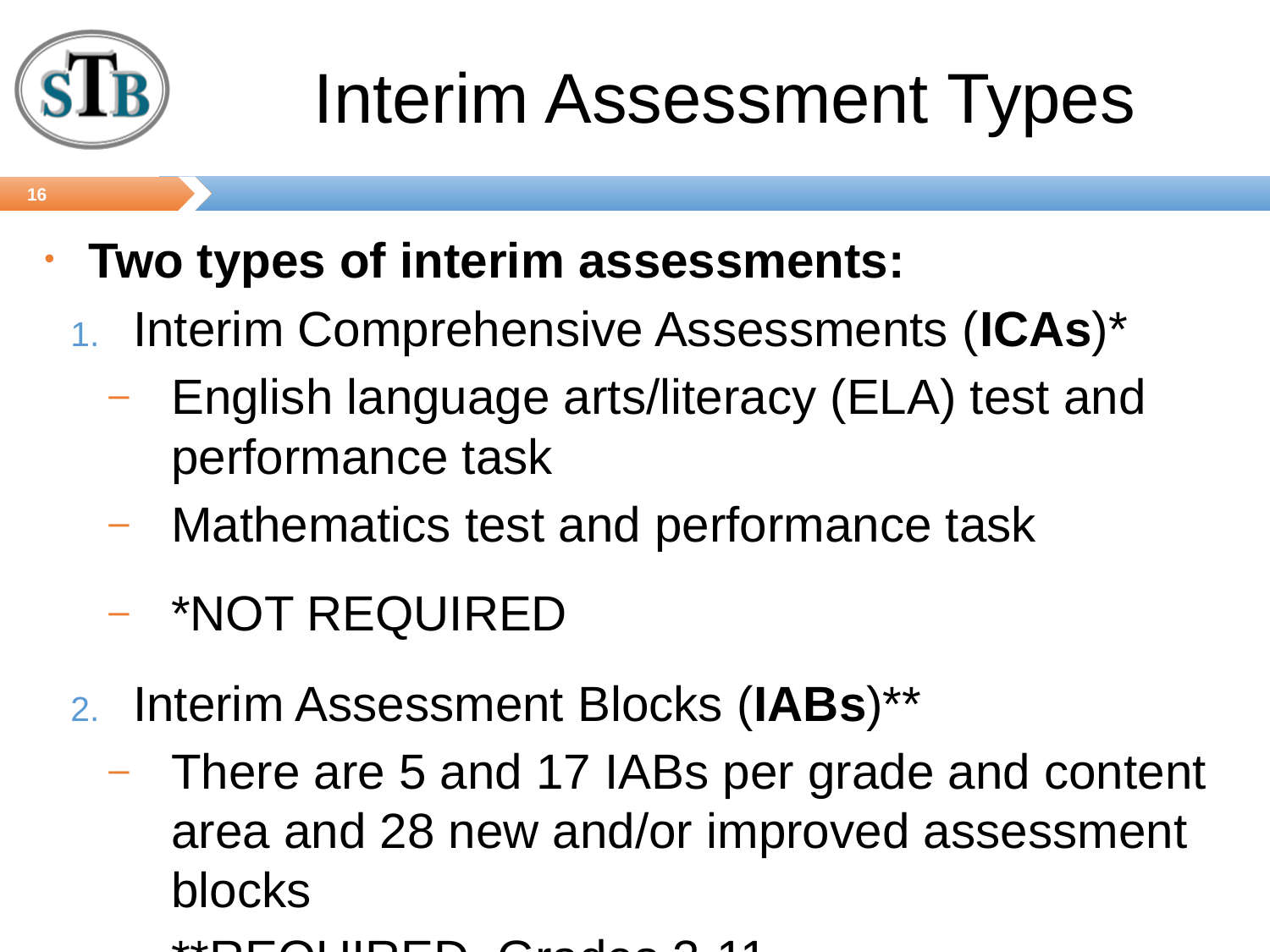

# Interim Assessment Types
16
Two types of interim assessments:
Interim Comprehensive Assessments (ICAs)*
English language arts/literacy (ELA) test and performance task
Mathematics test and performance task
*NOT REQUIRED
Interim Assessment Blocks (IABs)**
There are 5 and 17 IABs per grade and content area and 28 new and/or improved assessment blocks
**REQUIRED, Grades 3-11